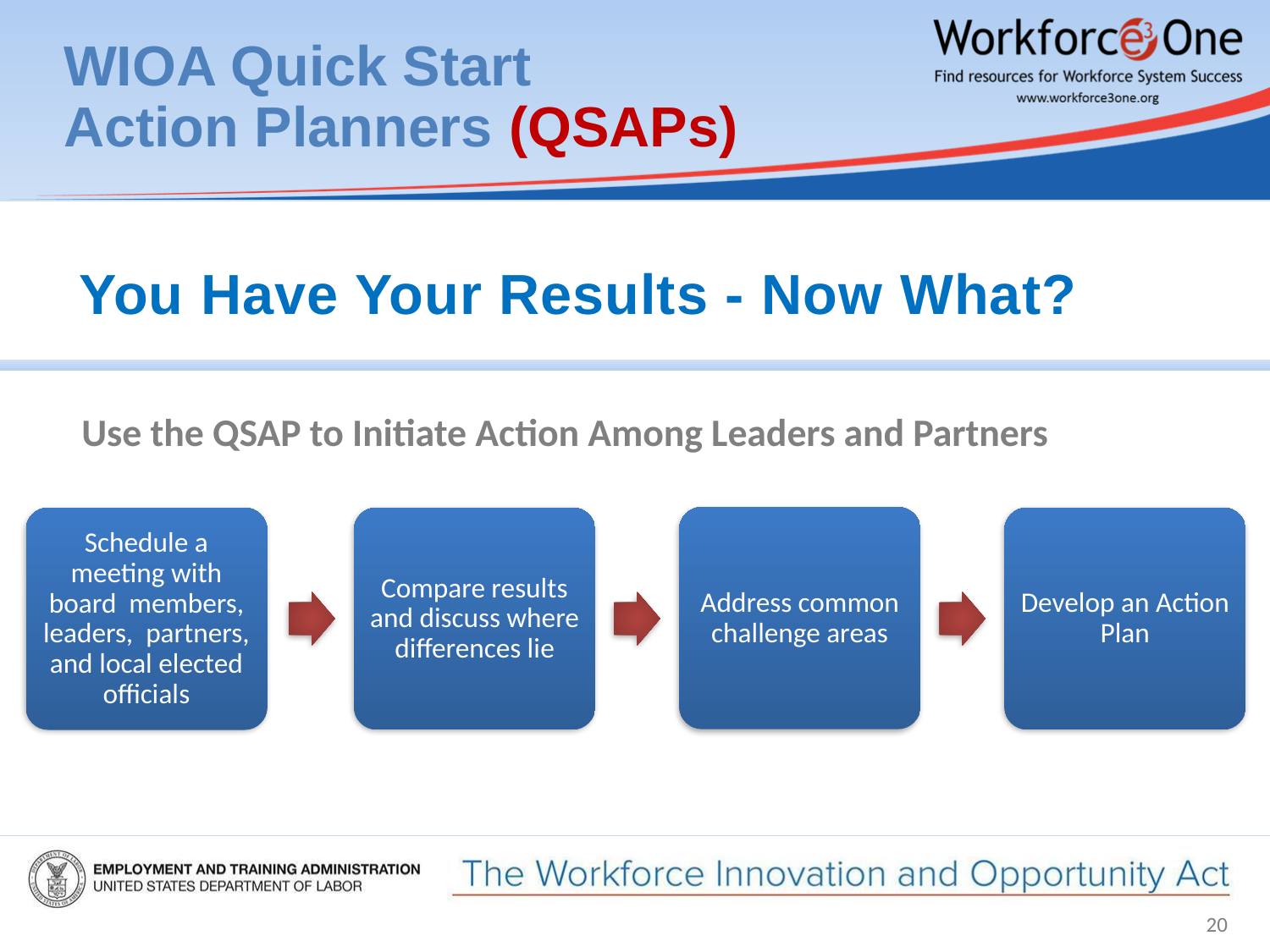

# WIOA Quick Start Action Planners (QSAPs)
You Have Your Results - Now What?

Use the QSAP to Initiate Action Among Leaders and Partners
Address common challenge areas
Compare results and discuss where differences lie
Develop an Action Plan
Schedule a meeting with board  members, leaders,  partners, and local elected officials